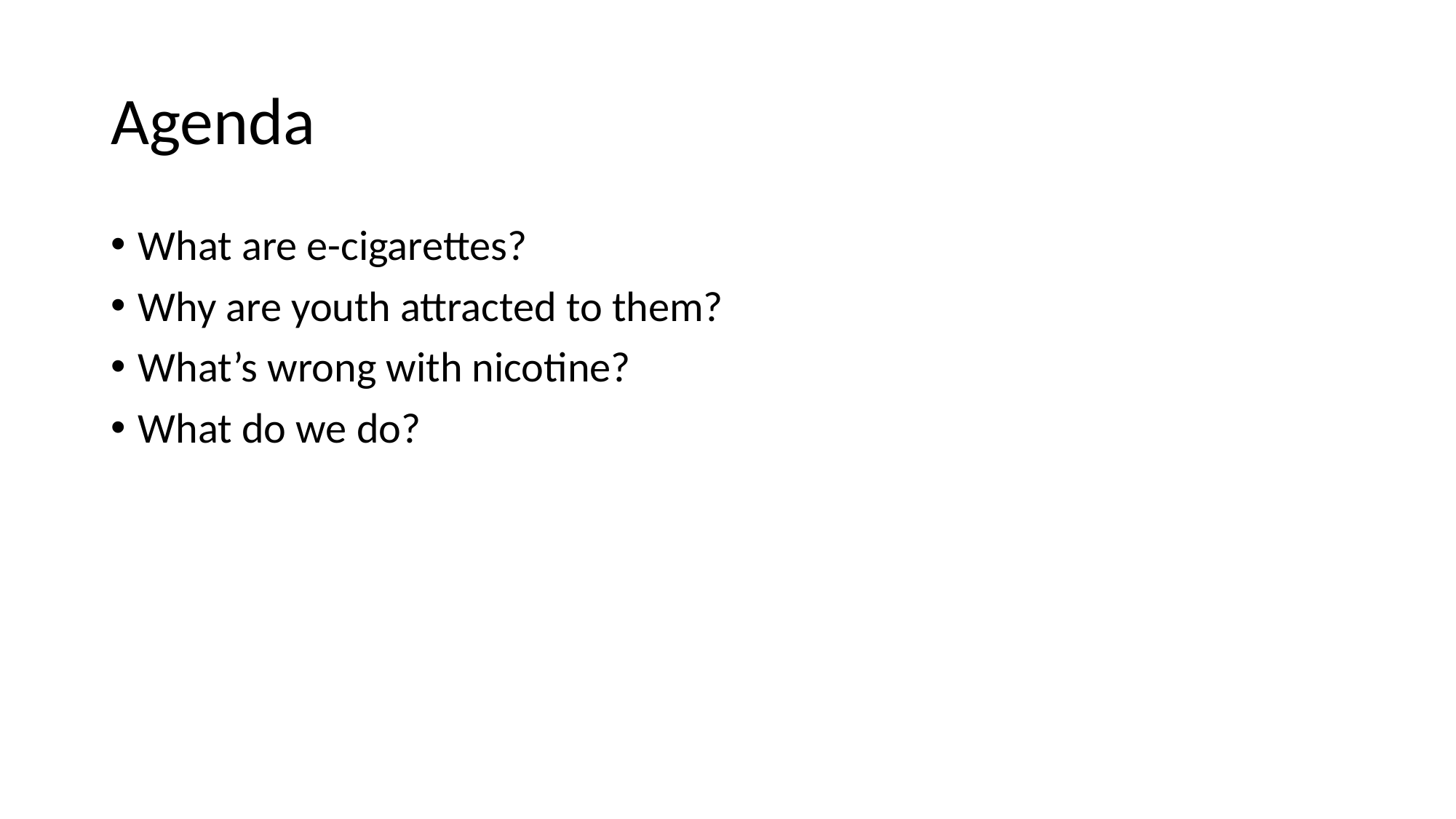

# Agenda
What are e-cigarettes?
Why are youth attracted to them?
What’s wrong with nicotine?
What do we do?